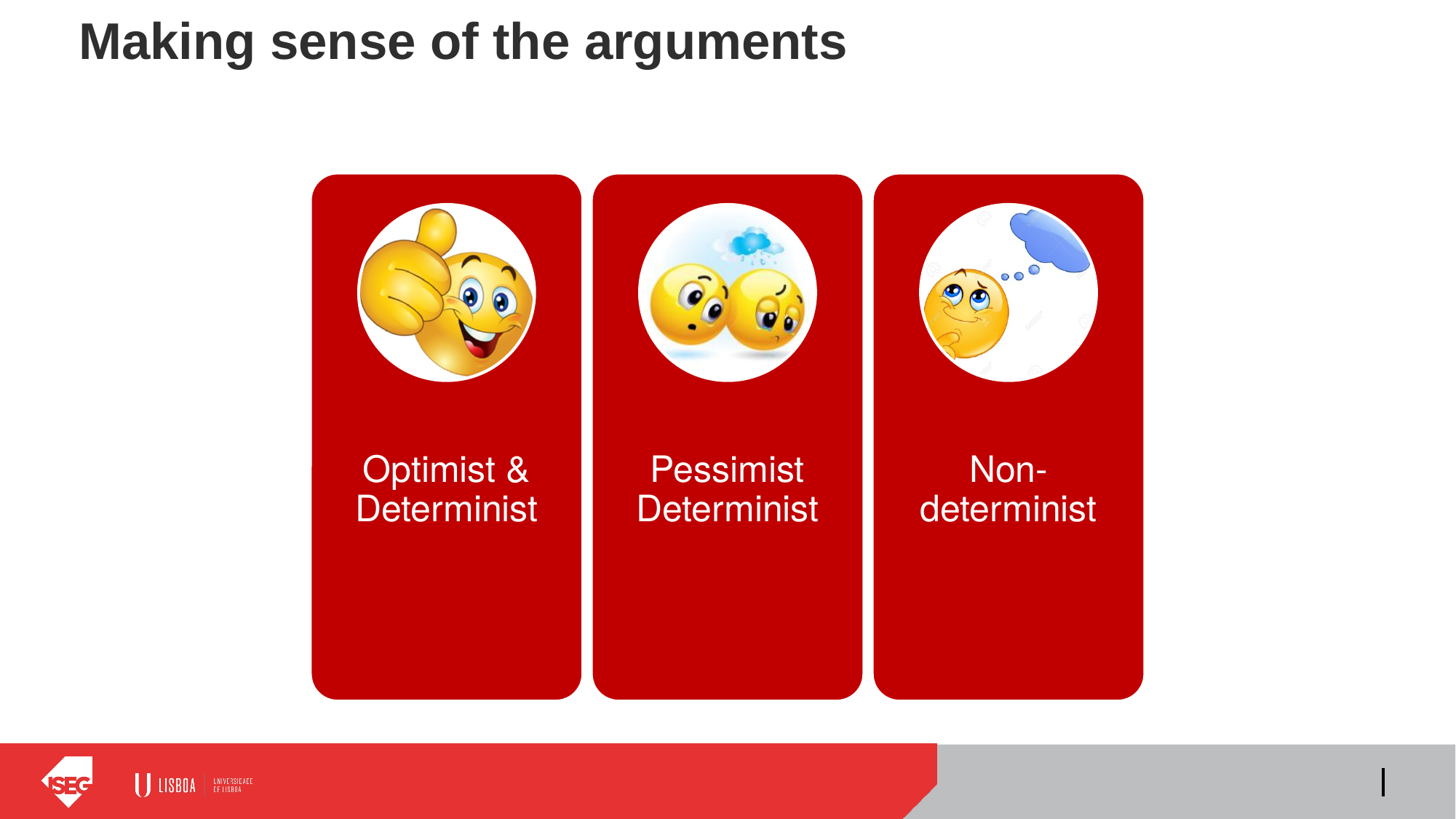

# Making sense of the arguments

Optimist & Determinist
Pessimist Determinist
Non-determinist